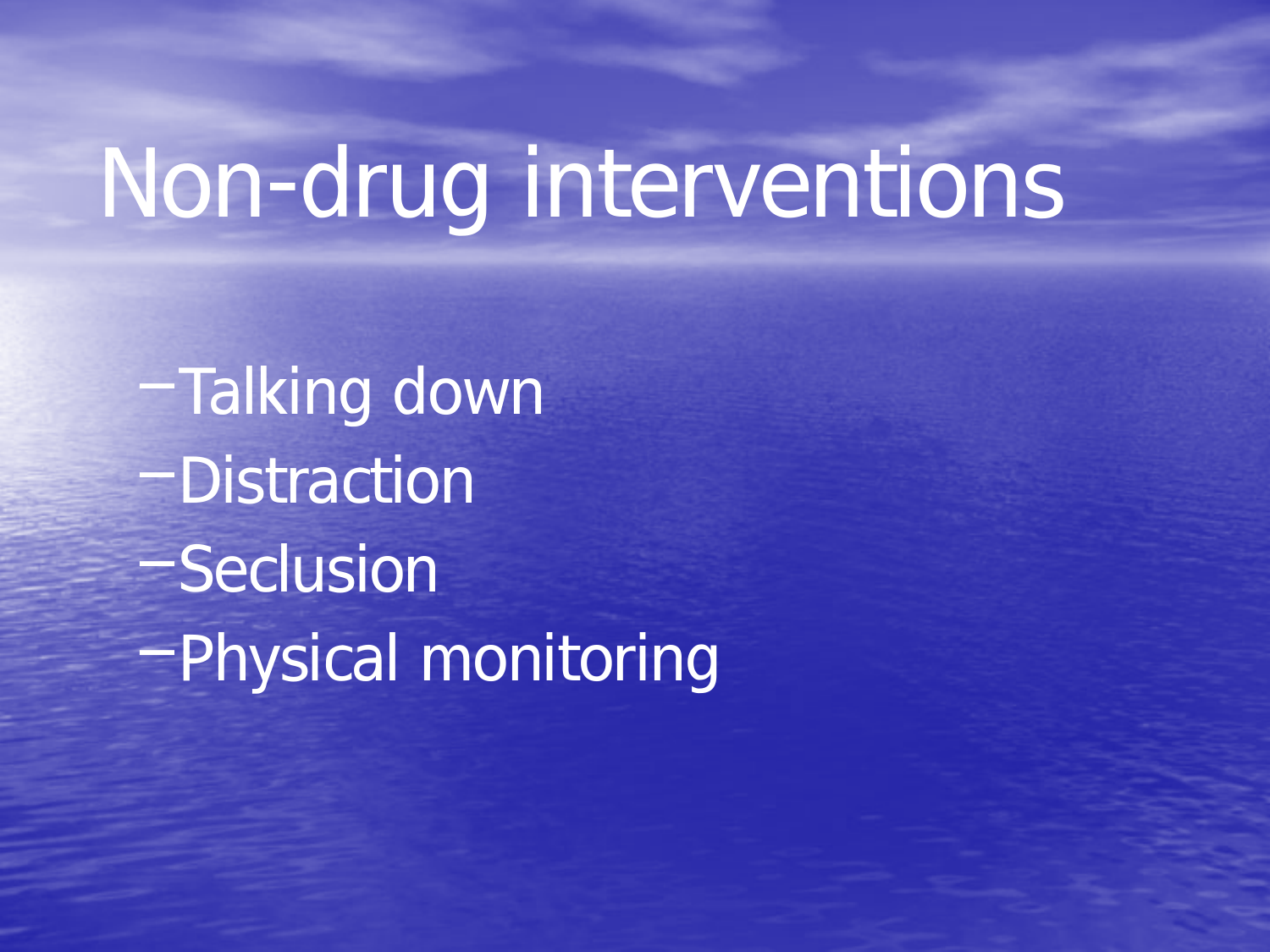

# Non-drug interventions

Talking down
Distraction
Seclusion
Physical monitoring